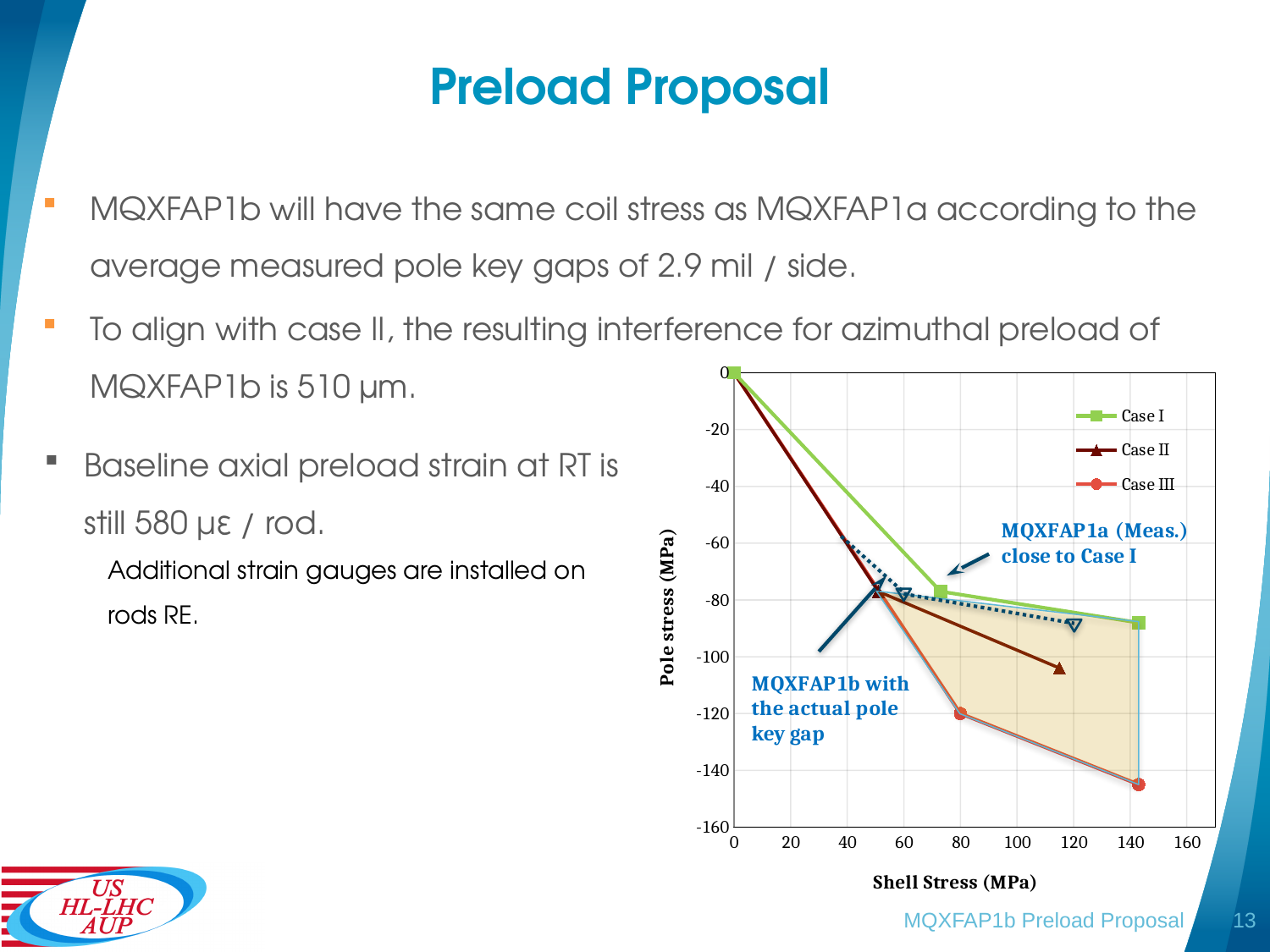

# Preload Proposal
MQXFAP1b will have the same coil stress as MQXFAP1a according to the average measured pole key gaps of 2.9 mil / side.
To align with case II, the resulting interference for azimuthal preload of MQXFAP1b is 510 µm.

### Chart

| Category |  |  |  |
|---|---|---|---|

Baseline axial preload strain at RT is still 580 με / rod.
Additional strain gauges are installed on rods RE.
MQXFAP1b Preload Proposal
13